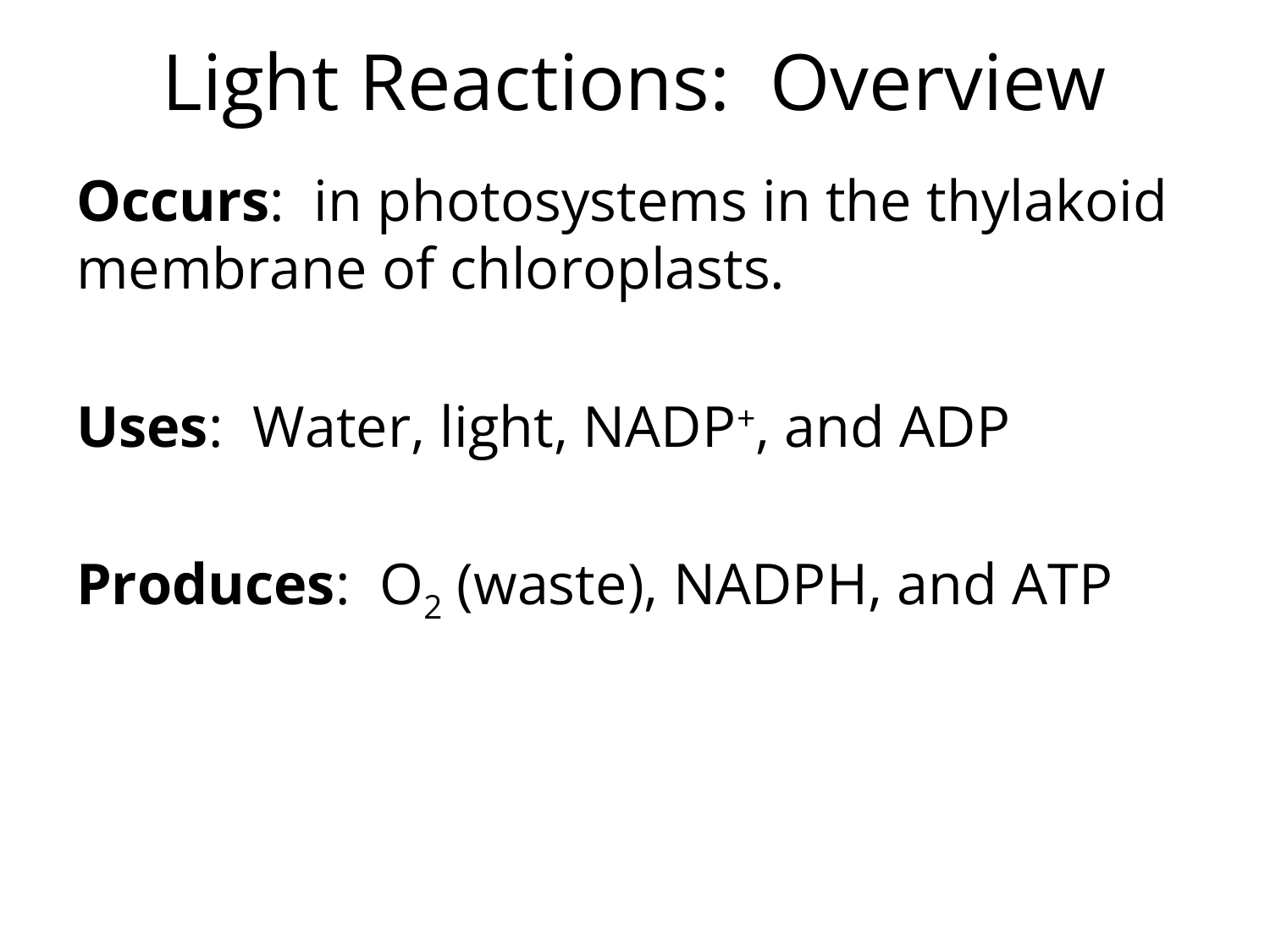

# Light Reactions:  Overview
Occurs:  in photosystems in the thylakoid membrane of chloroplasts.

Uses:  Water, light, NADP+, and ADP

Produces:  O2 (waste), NADPH, and ATP